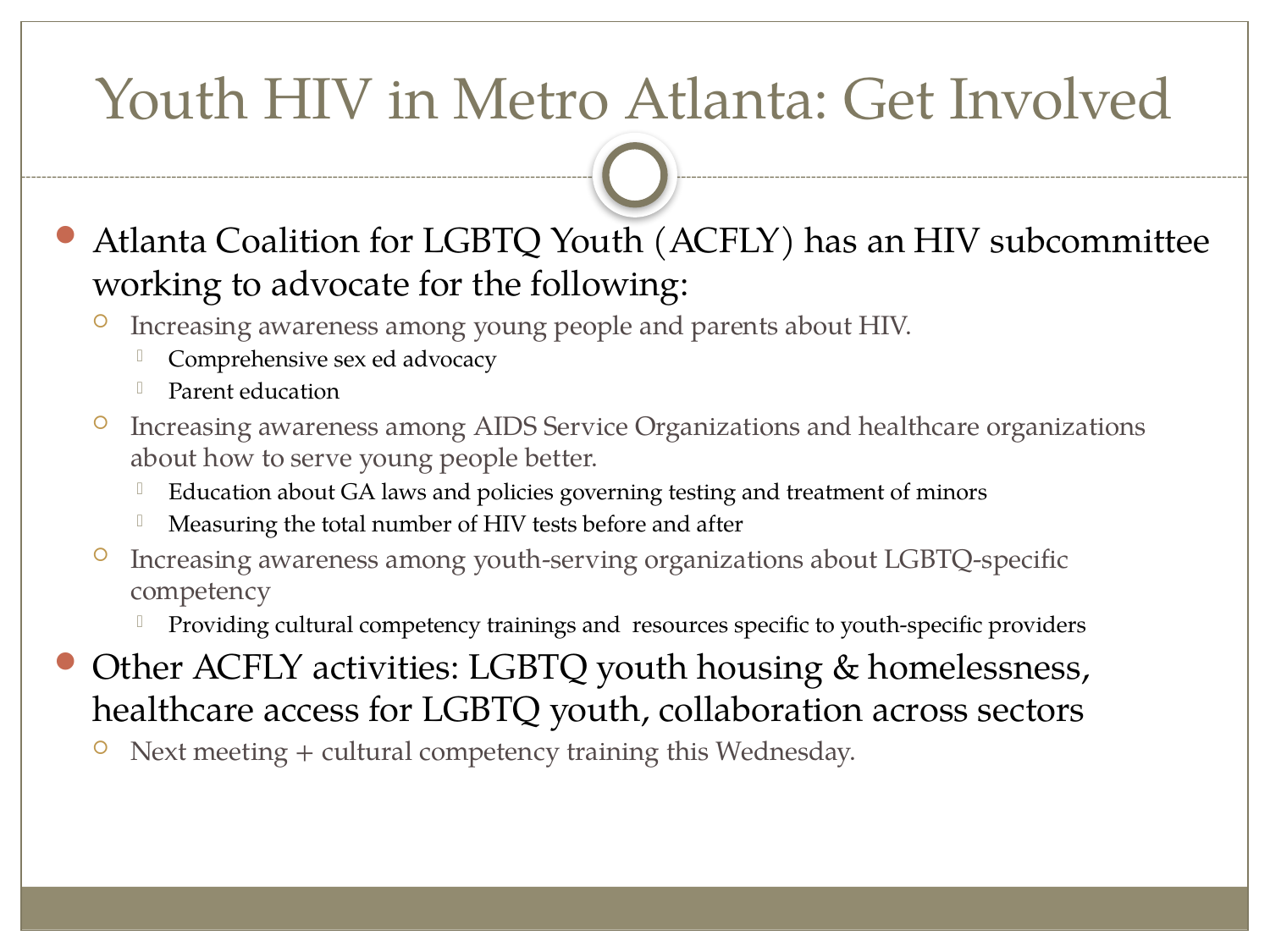

# Youth HIV in Metro Atlanta: Get Involved
Atlanta Coalition for LGBTQ Youth (ACFLY) has an HIV subcommittee working to advocate for the following:
Increasing awareness among young people and parents about HIV.
Comprehensive sex ed advocacy
Parent education
Increasing awareness among AIDS Service Organizations and healthcare organizations about how to serve young people better.
Education about GA laws and policies governing testing and treatment of minors
Measuring the total number of HIV tests before and after
Increasing awareness among youth-serving organizations about LGBTQ-specific competency
Providing cultural competency trainings and  resources specific to youth-specific providers
Other ACFLY activities: LGBTQ youth housing & homelessness, healthcare access for LGBTQ youth, collaboration across sectors
Next meeting + cultural competency training this Wednesday.